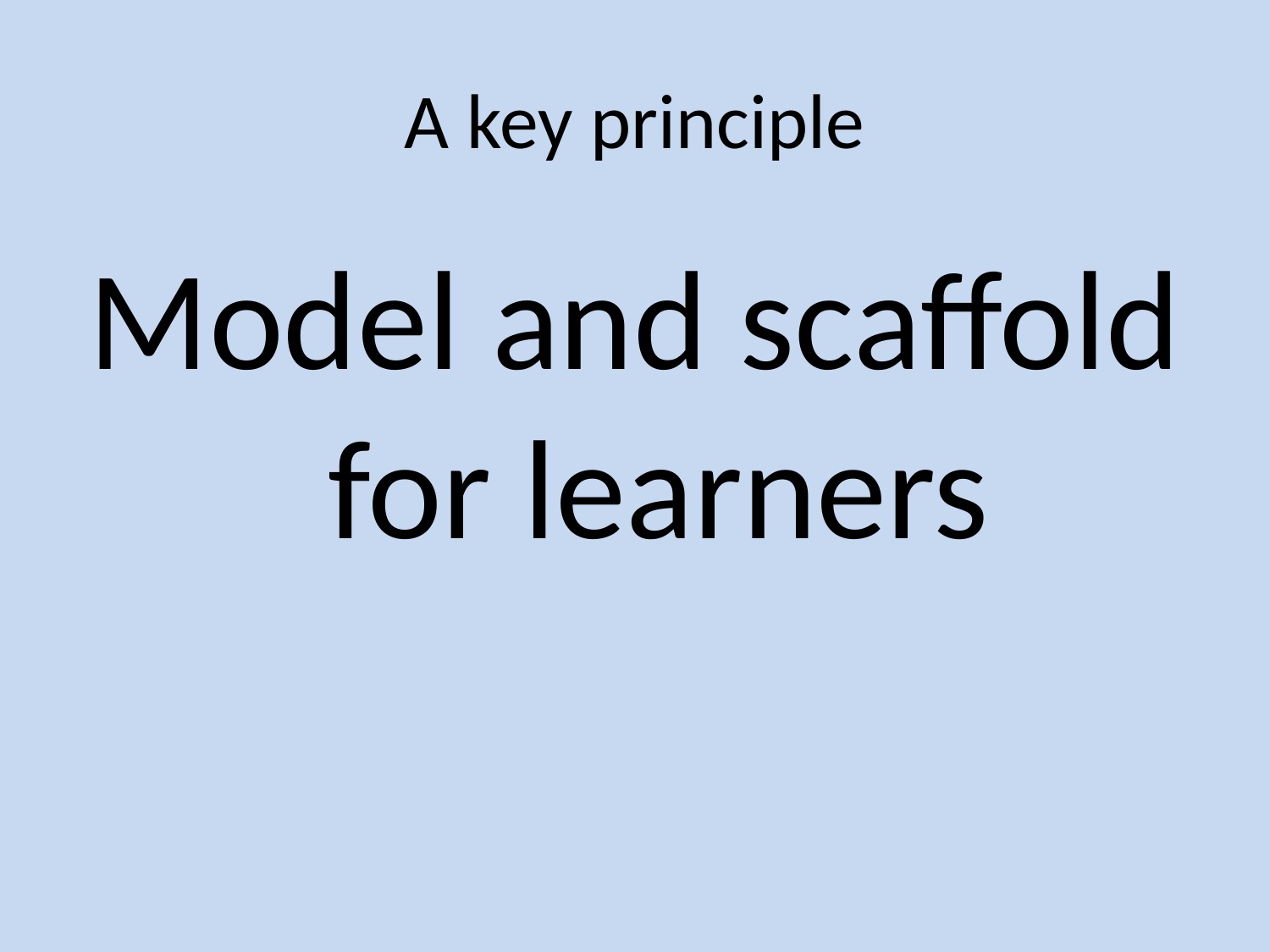

# A key principle
Model and scaffold for learners